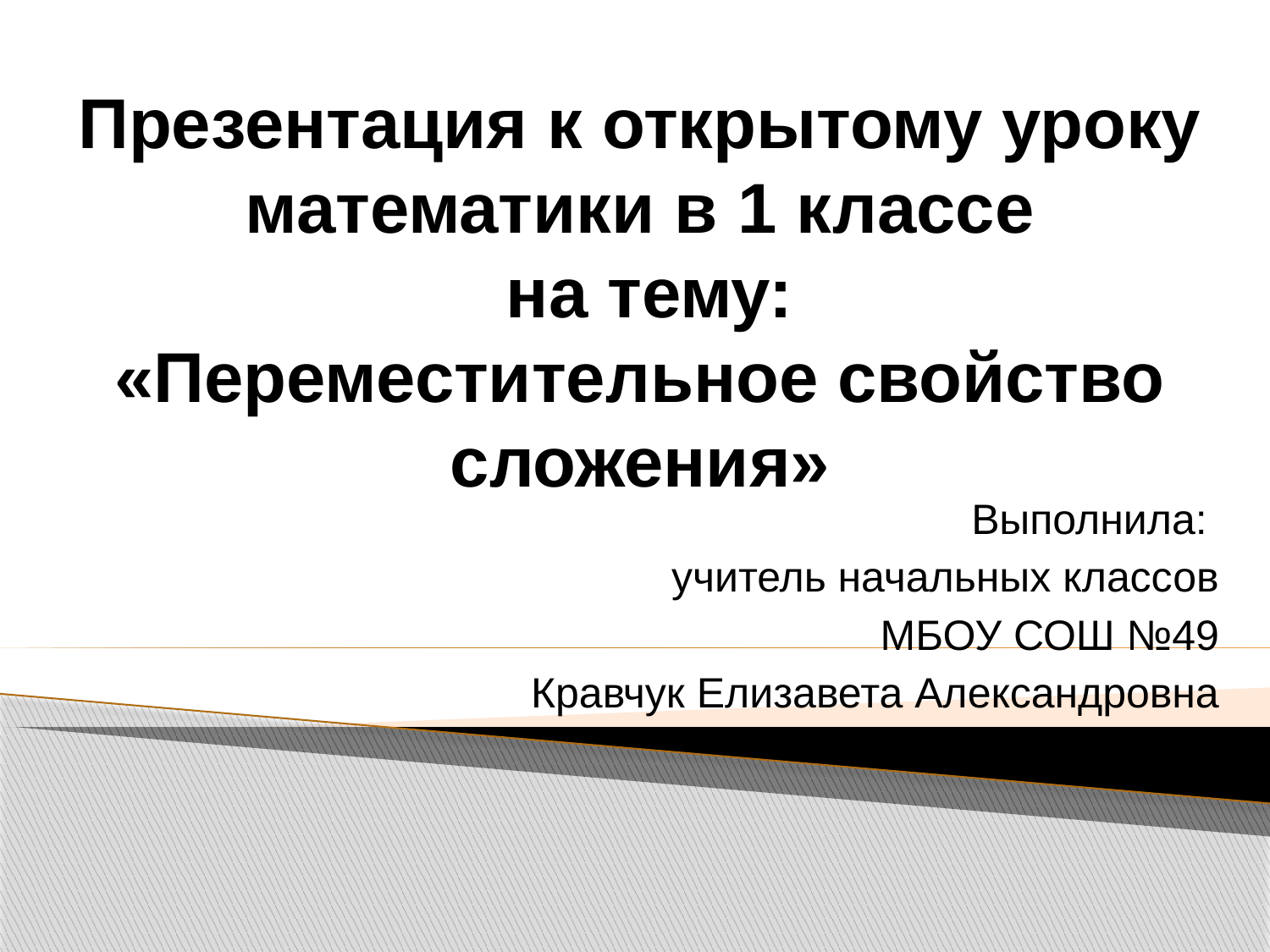

# Презентация к открытому уроку математики в 1 классе на тему: «Переместительное свойство сложения»
Выполнила:
учитель начальных классов
 МБОУ СОШ №49
Кравчук Елизавета Александровна